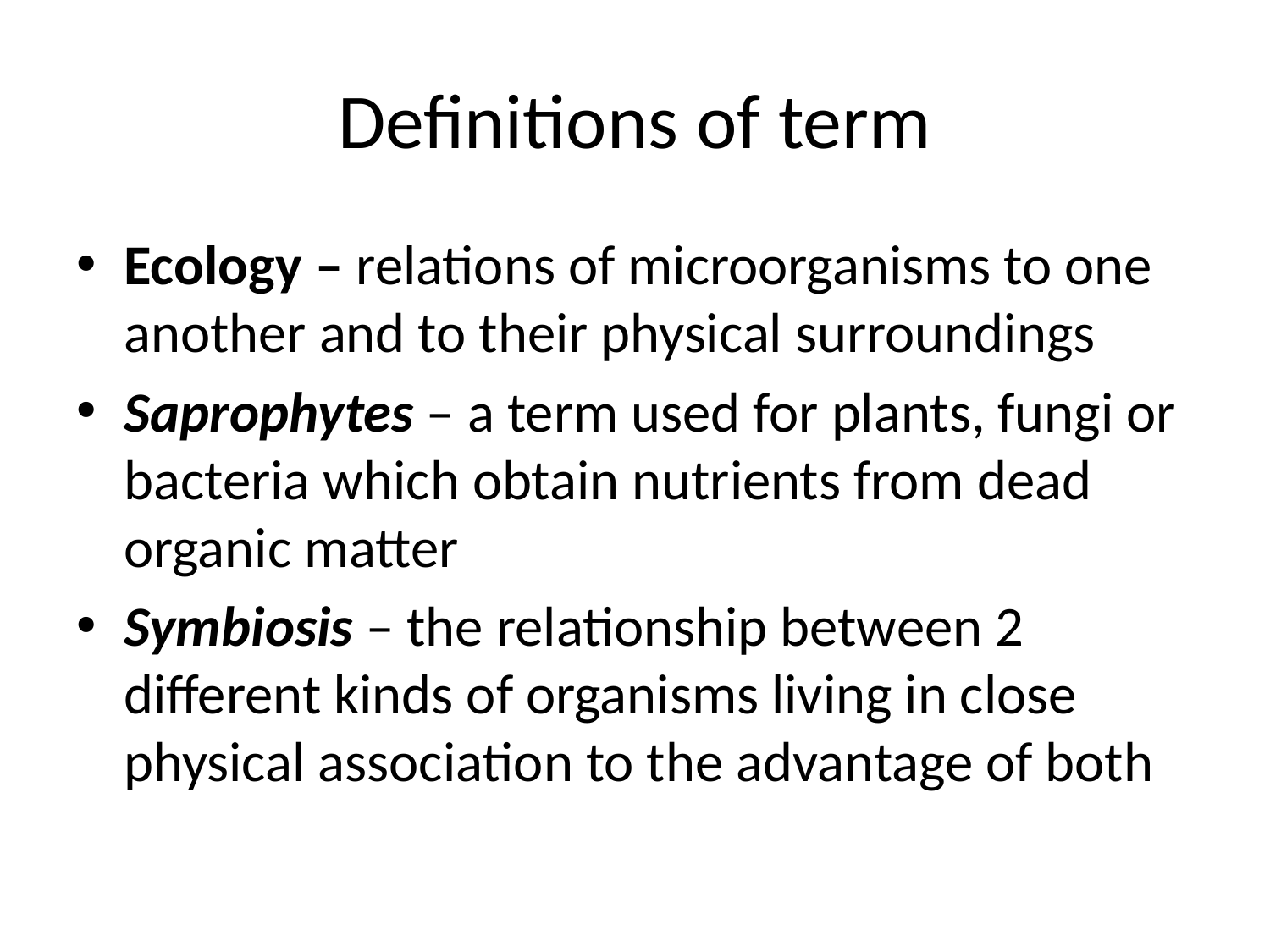

# Definitions of term
Ecology – relations of microorganisms to one another and to their physical surroundings
Saprophytes – a term used for plants, fungi or bacteria which obtain nutrients from dead organic matter
Symbiosis – the relationship between 2 different kinds of organisms living in close physical association to the advantage of both